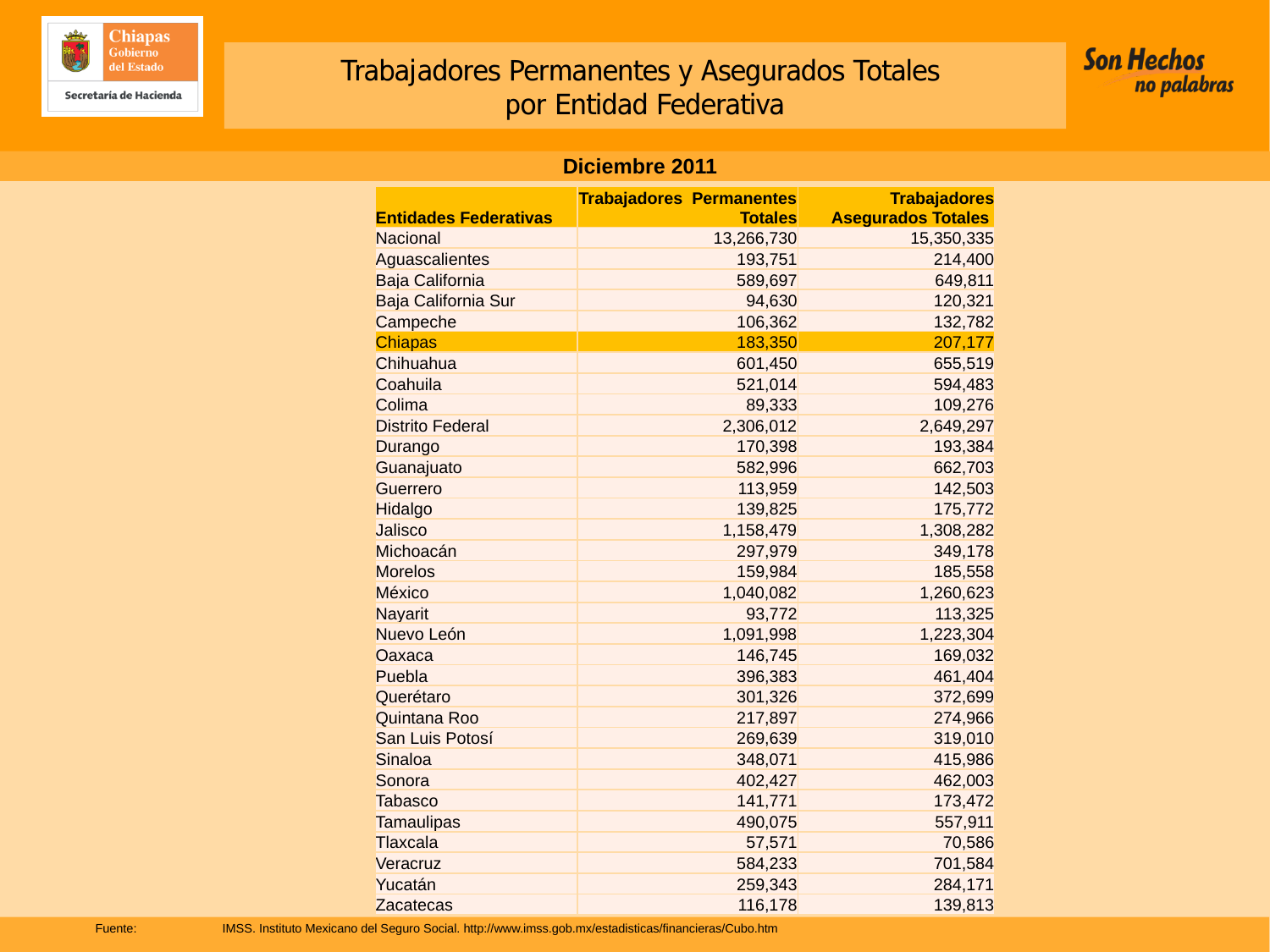

Trabajadores Permanentes y Asegurados Totales
por Entidad Federativa

Diciembre 2011
| Entidades Federativas | Trabajadores Permanentes Totales | Trabajadores Asegurados Totales |
| --- | --- | --- |
| Nacional | 13,266,730 | 15,350,335 |
| Aguascalientes | 193,751 | 214,400 |
| Baja California | 589,697 | 649,811 |
| Baja California Sur | 94,630 | 120,321 |
| Campeche | 106,362 | 132,782 |
| Chiapas | 183,350 | 207,177 |
| Chihuahua | 601,450 | 655,519 |
| Coahuila | 521,014 | 594,483 |
| Colima | 89,333 | 109,276 |
| Distrito Federal | 2,306,012 | 2,649,297 |
| Durango | 170,398 | 193,384 |
| Guanajuato | 582,996 | 662,703 |
| Guerrero | 113,959 | 142,503 |
| Hidalgo | 139,825 | 175,772 |
| Jalisco | 1,158,479 | 1,308,282 |
| Michoacán | 297,979 | 349,178 |
| Morelos | 159,984 | 185,558 |
| México | 1,040,082 | 1,260,623 |
| Nayarit | 93,772 | 113,325 |
| Nuevo León | 1,091,998 | 1,223,304 |
| Oaxaca | 146,745 | 169,032 |
| Puebla | 396,383 | 461,404 |
| Querétaro | 301,326 | 372,699 |
| Quintana Roo | 217,897 | 274,966 |
| San Luis Potosí | 269,639 | 319,010 |
| Sinaloa | 348,071 | 415,986 |
| Sonora | 402,427 | 462,003 |
| Tabasco | 141,771 | 173,472 |
| Tamaulipas | 490,075 | 557,911 |
| Tlaxcala | 57,571 | 70,586 |
| Veracruz | 584,233 | 701,584 |
| Yucatán | 259,343 | 284,171 |
| Zacatecas | 116,178 | 139,813 |
Fuente:	IMSS. Instituto Mexicano del Seguro Social. http://www.imss.gob.mx/estadisticas/financieras/Cubo.htm